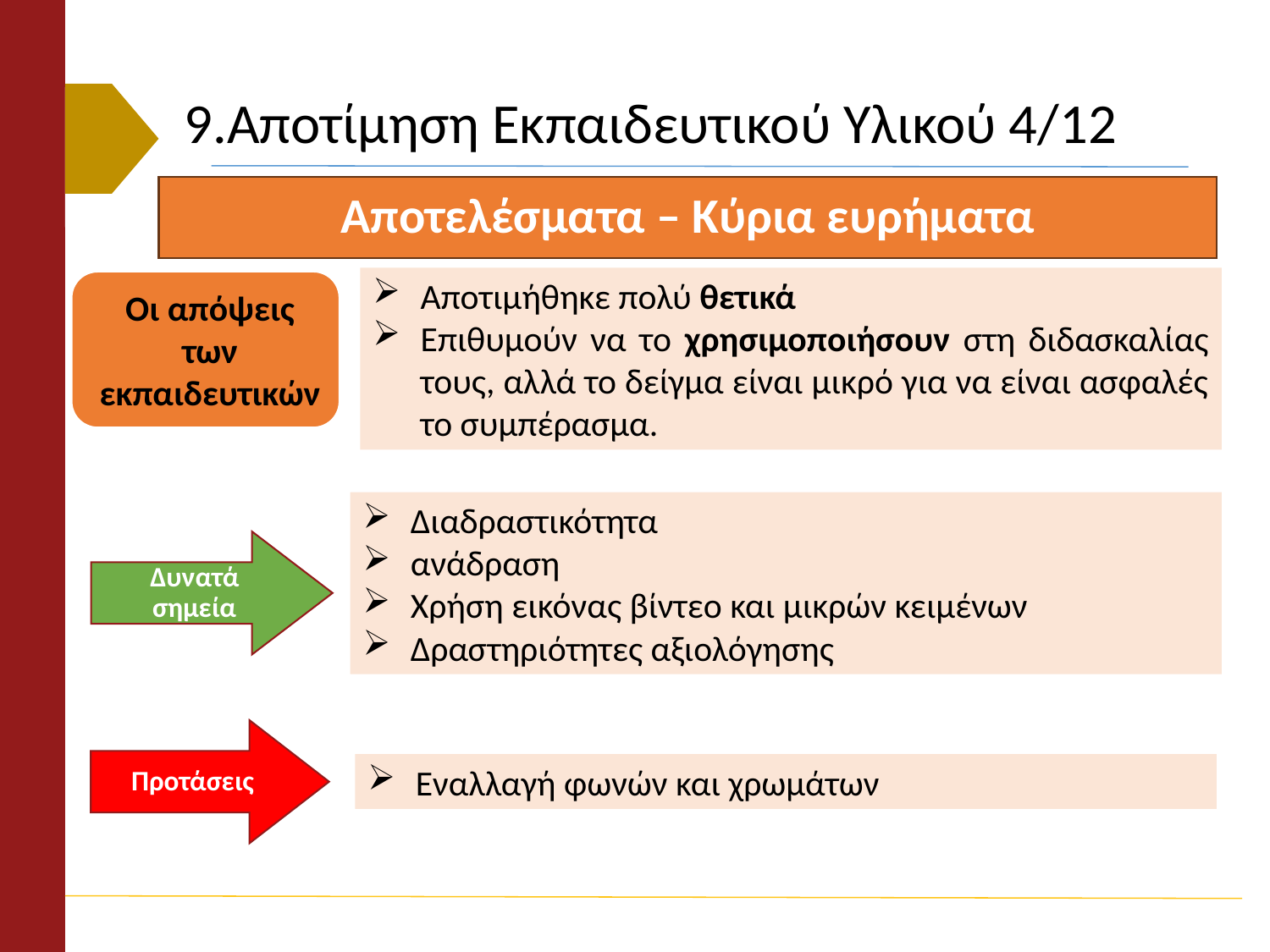

# 9.Αποτίμηση Εκπαιδευτικού Υλικού 4/12
Αποτελέσματα – Κύρια ευρήματα
Αποτιμήθηκε πολύ θετικά
Επιθυμούν να το χρησιμοποιήσουν στη διδασκαλίας τους, αλλά το δείγμα είναι μικρό για να είναι ασφαλές το συμπέρασμα.

Οι απόψεις των εκπαιδευτικών
Διαδραστικότητα
ανάδραση
Χρήση εικόνας βίντεο και μικρών κειμένων
Δραστηριότητες αξιολόγησης
Δυνατά σημεία
Προτάσεις
Εναλλαγή φωνών και χρωμάτων